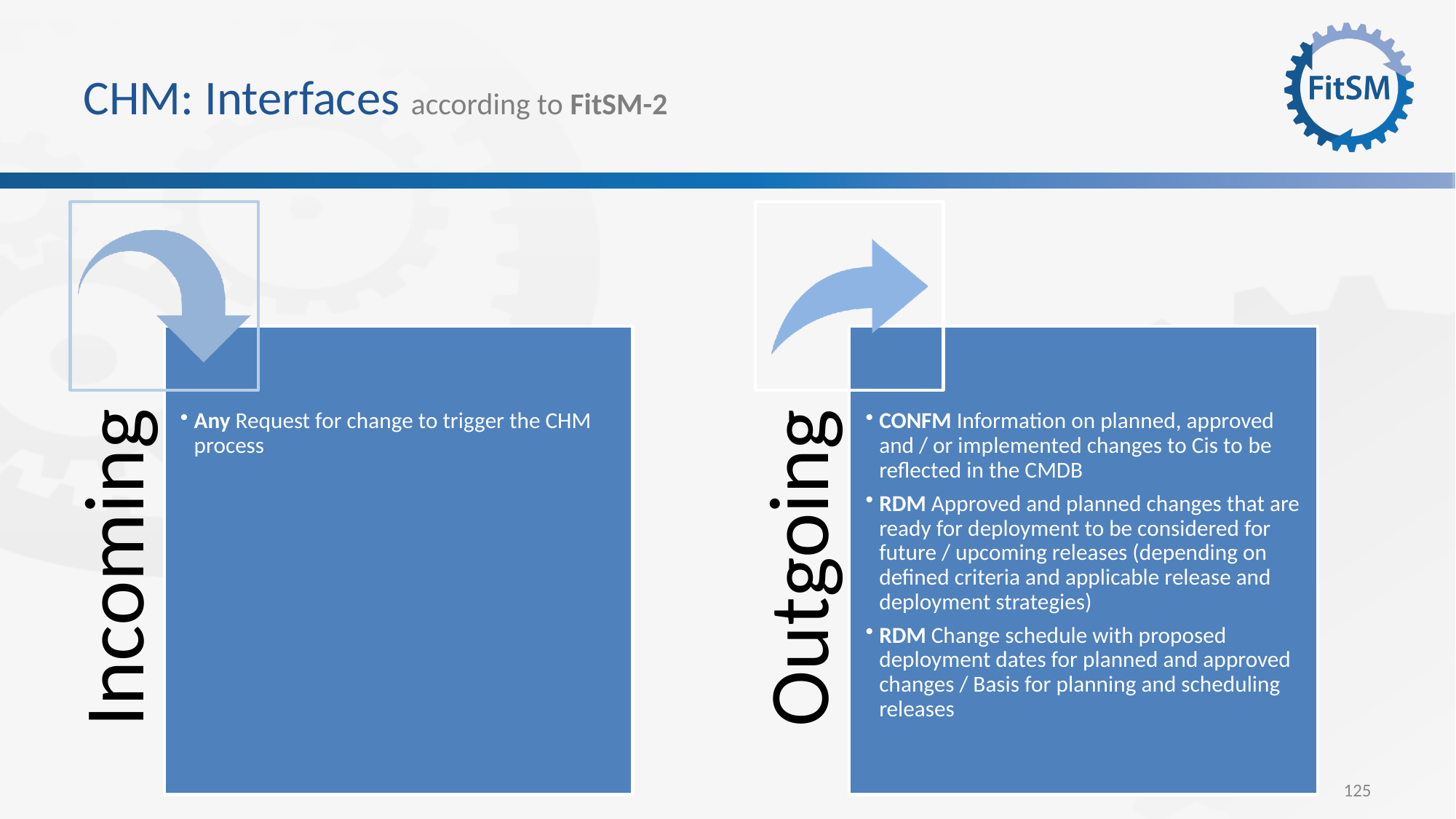

# CHM: Interfaces according to FitSM-2
Incoming
Any Request for change to trigger the CHM process
Outgoing
CONFM Information on planned, approved and / or implemented changes to Cis to be reflected in the CMDB
RDM Approved and planned changes that are ready for deployment to be considered for future / upcoming releases (depending on defined criteria and applicable release and deployment strategies)
RDM Change schedule with proposed deployment dates for planned and approved changes / Basis for planning and scheduling releases

125